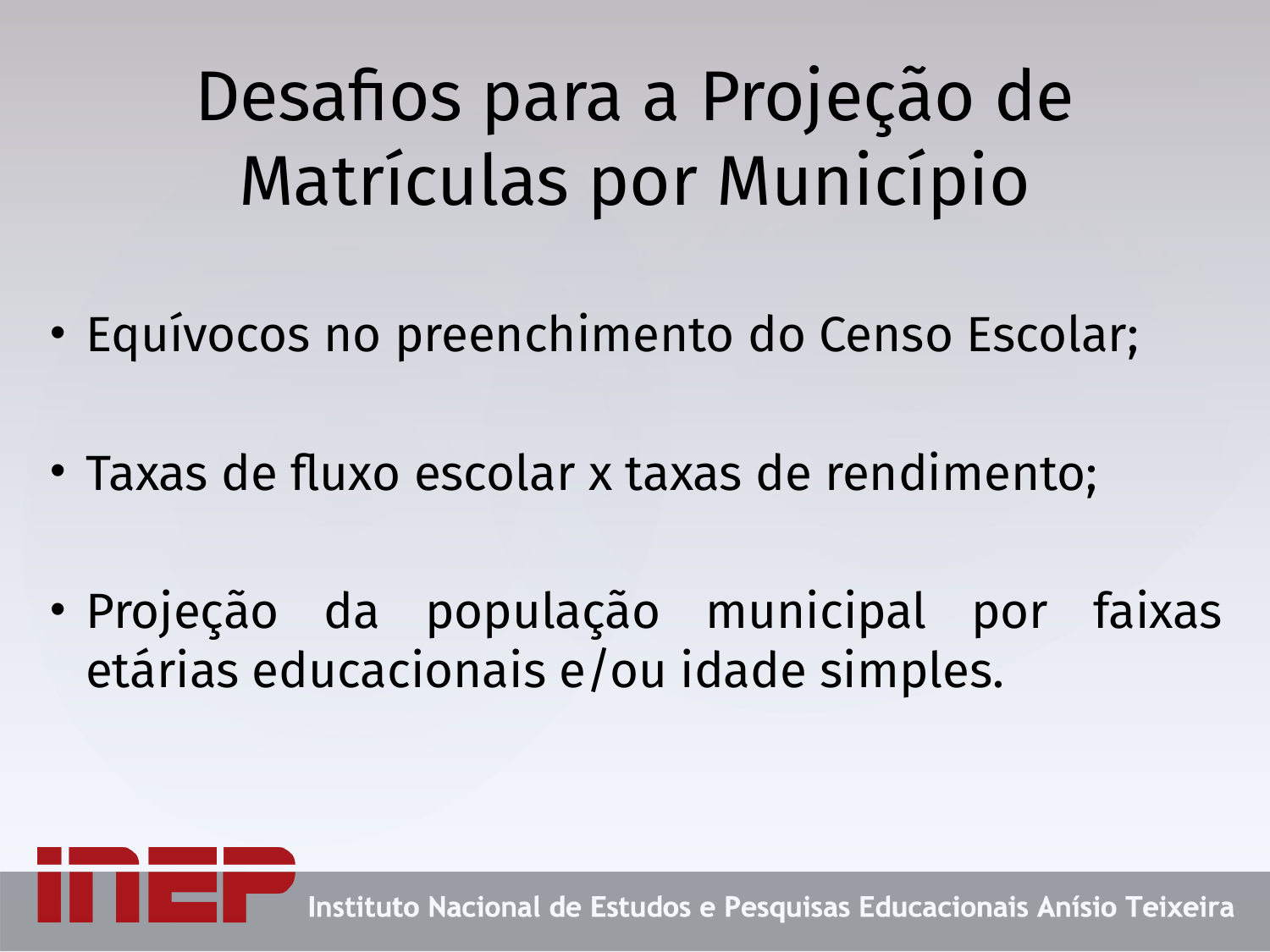

# Desafios para a Projeção de Matrículas por Município
Equívocos no preenchimento do Censo Escolar;

Taxas de fluxo escolar x taxas de rendimento;

Projeção da população municipal por faixas etárias educacionais e/ou idade simples.